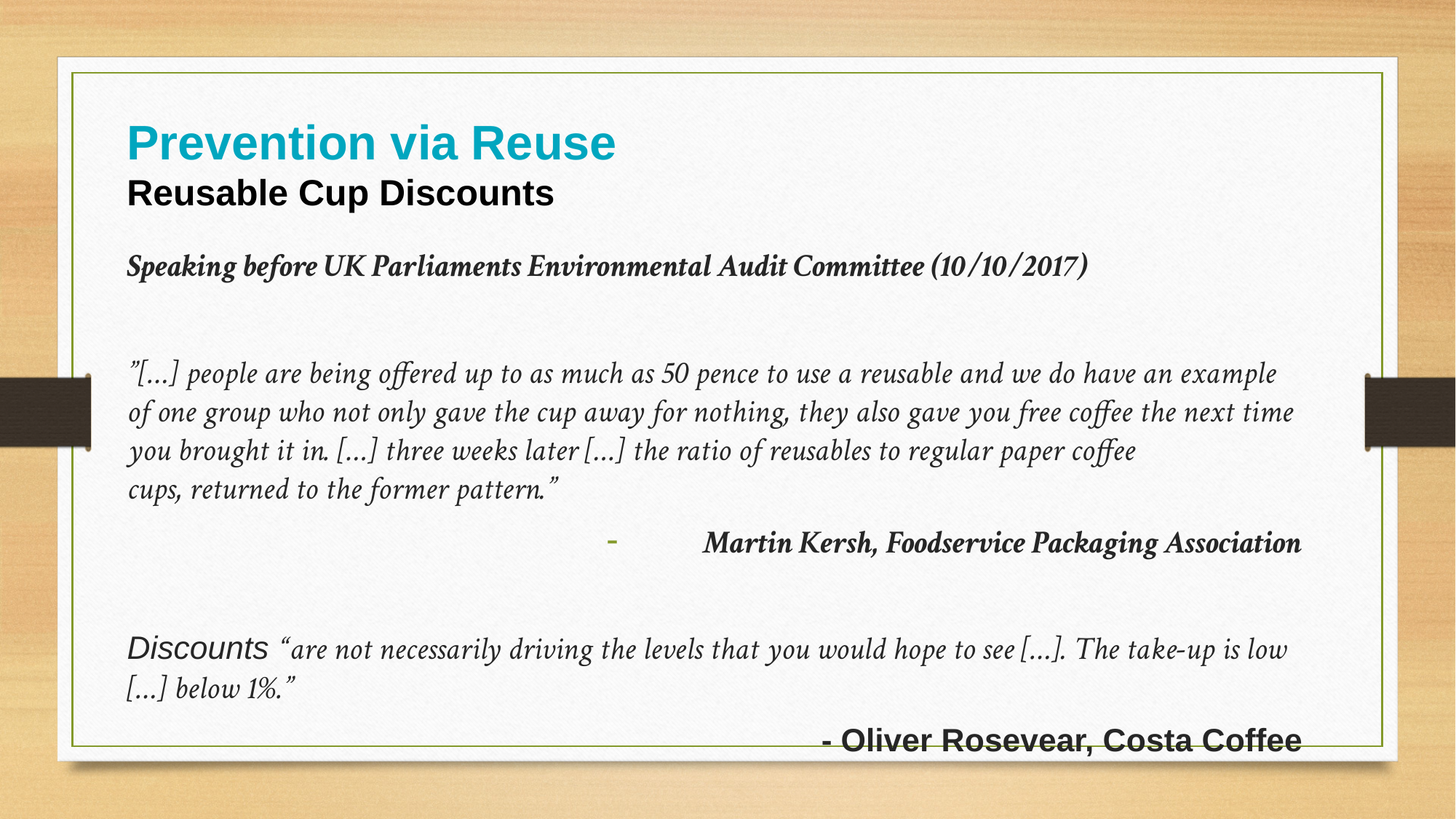

Prevention via Reuse
Reusable Cup Discounts

Speaking before UK Parliaments Environmental Audit Committee (10/10/2017)

”[…] people are being offered up to as much as 50 pence to use a reusable and we do have an example of one group who not only gave the cup away for nothing, they also gave you free coffee the next time you brought it in. […] three weeks later […] the ratio of reusables to regular paper coffee cups, returned to the former pattern.”
Martin Kersh, Foodservice Packaging Association

Discounts “are not necessarily driving the levels that you would hope to see […]. The take-up is low […] below 1%.”
- Oliver Rosevear, Costa Coffee